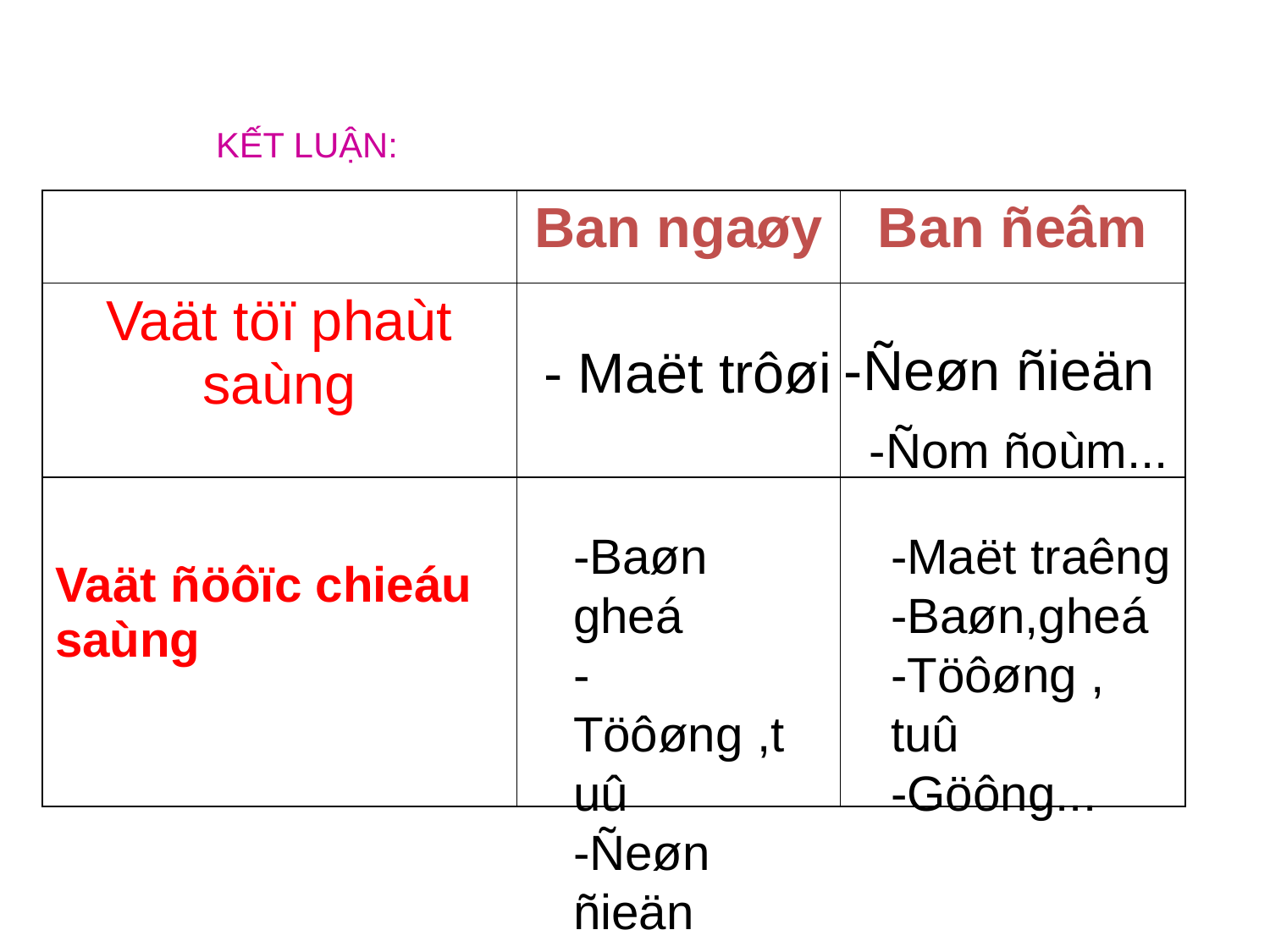

KẾT LUẬN:
|  | Ban ngaøy | Ban ñeâm |
| --- | --- | --- |
| Vaät töï phaùt saùng |  |  |
| Vaät ñöôïc chieáu saùng |  |  |
-Ñeøn ñieän
- Maët trôøi
-Ñom ñoùm...
-Baøn gheá
-Töôøng ,tuû
-Ñeøn ñieän
-Göông...
-Maët traêng
-Baøn,gheá
-Töôøng , tuû
-Göông...